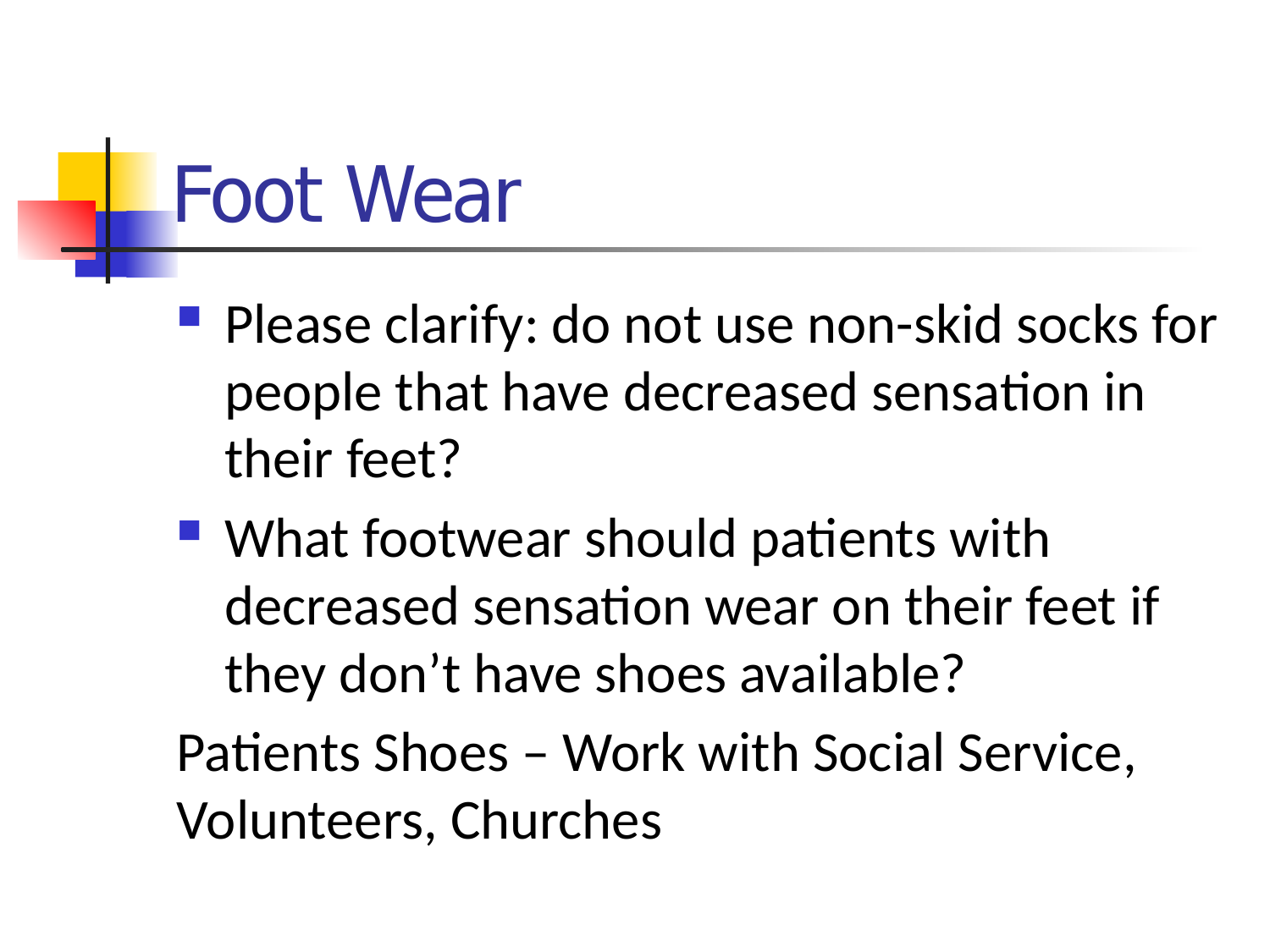

# Foot Wear
Please clarify: do not use non-skid socks for people that have decreased sensation in their feet?
What footwear should patients with decreased sensation wear on their feet if they don’t have shoes available?
Patients Shoes – Work with Social Service,  Volunteers, Churches